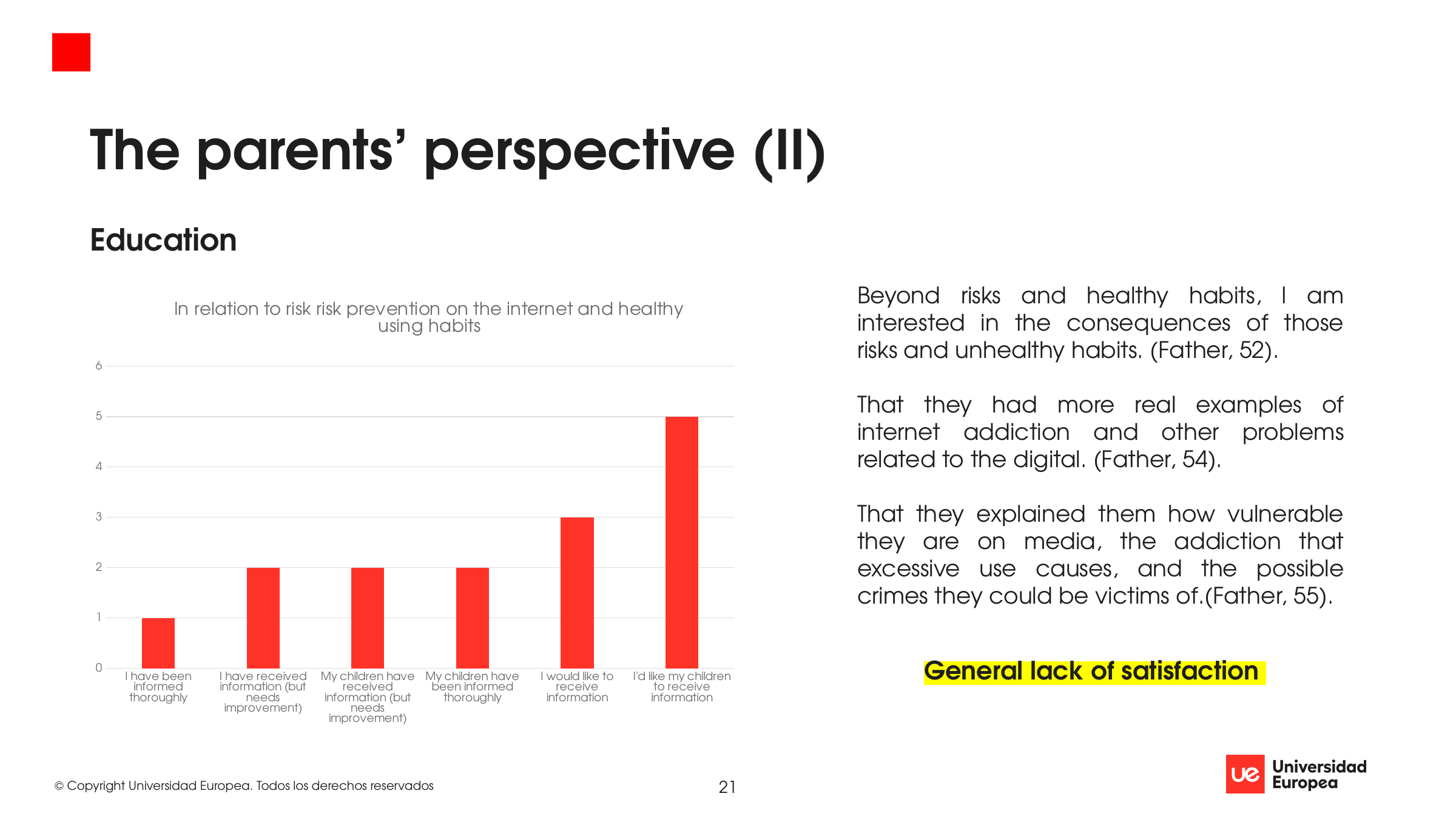

# The parents’ perspective (II)
Education
Beyond risks and healthy habits, I am interested in the consequences of those risks and unhealthy habits. (Father, 52).

That they had more real examples of internet addiction and other problems related to the digital. (Father, 54).

That they explained them how vulnerable they are on media, the addiction that excessive use causes, and the possible crimes they could be victims of.(Father, 55).

### Chart: In relation to risk risk prevention on the internet and healthy using habits

| Category |  |
|---|---|
| I have been informed thoroughly | 1.0 |
| I have received information (but needs improvement) | 2.0 |
| My children have received information (but needs improvement) | 2.0 |
| My children have been informed thoroughly | 2.0 |
| I would like to receive information | 3.0 |
| I'd like my children to receive information | 5.0 |
General lack of satisfaction

21